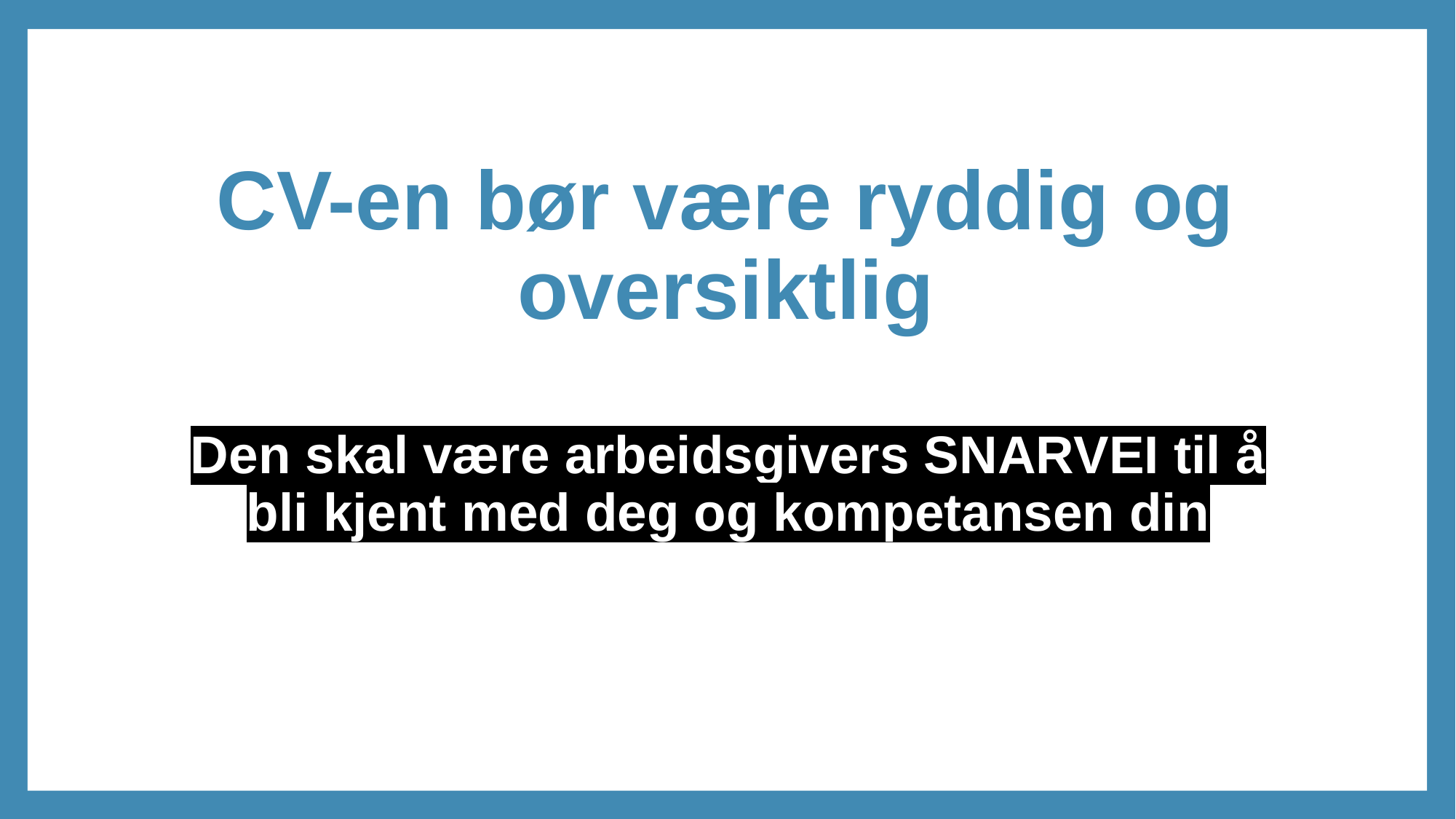

# CV-en bør være ryddig og oversiktlig
Den skal være arbeidsgivers SNARVEI til å bli kjent med deg og kompetansen din